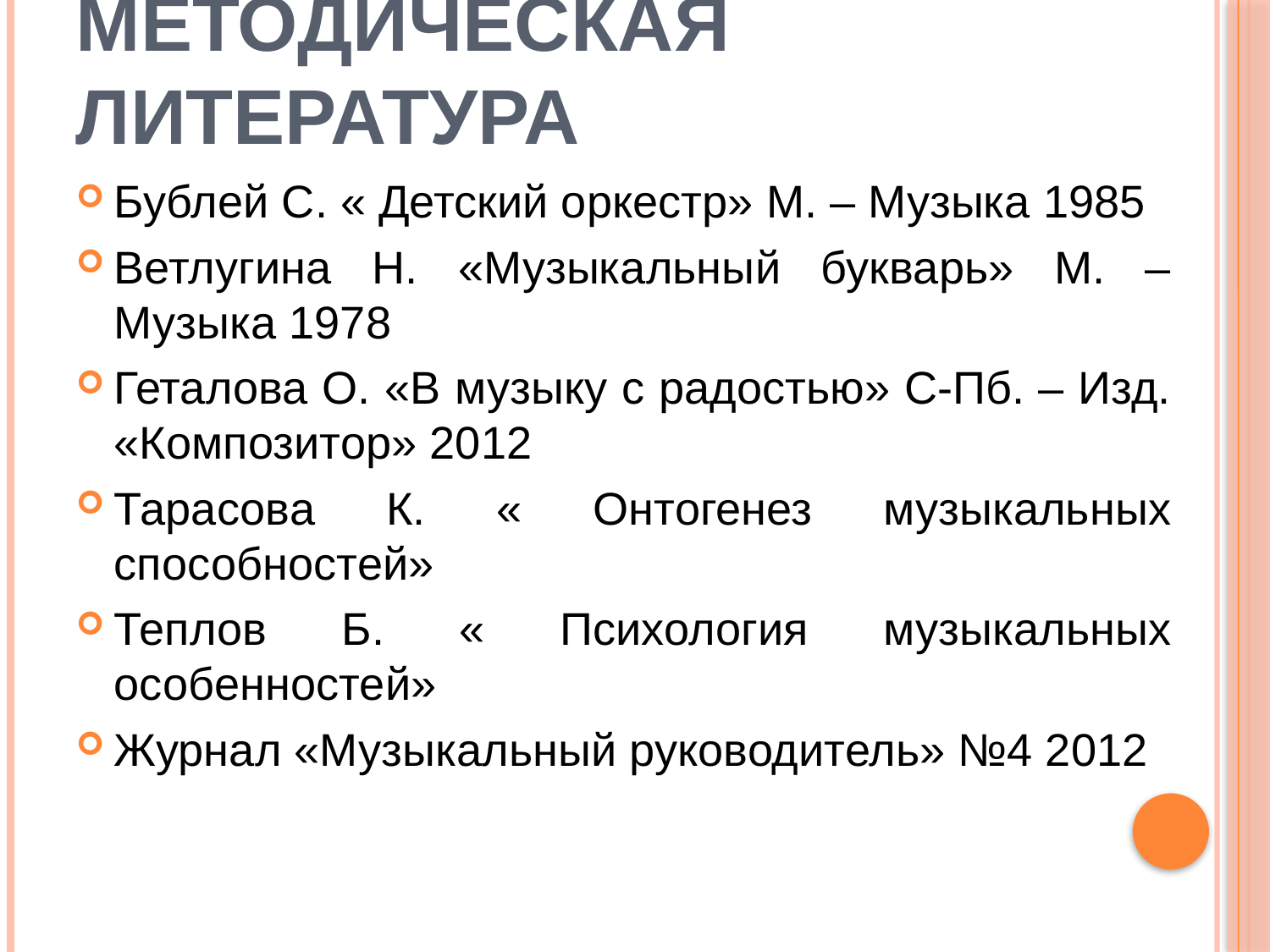

# Методическая литература
Бублей С. « Детский оркестр» М. – Музыка 1985
Ветлугина Н. «Музыкальный букварь» М. – Музыка 1978
Геталова О. «В музыку с радостью» С-Пб. – Изд. «Композитор» 2012
Тарасова К. « Онтогенез музыкальных способностей»
Теплов Б. « Психология музыкальных особенностей»
Журнал «Музыкальный руководитель» №4 2012